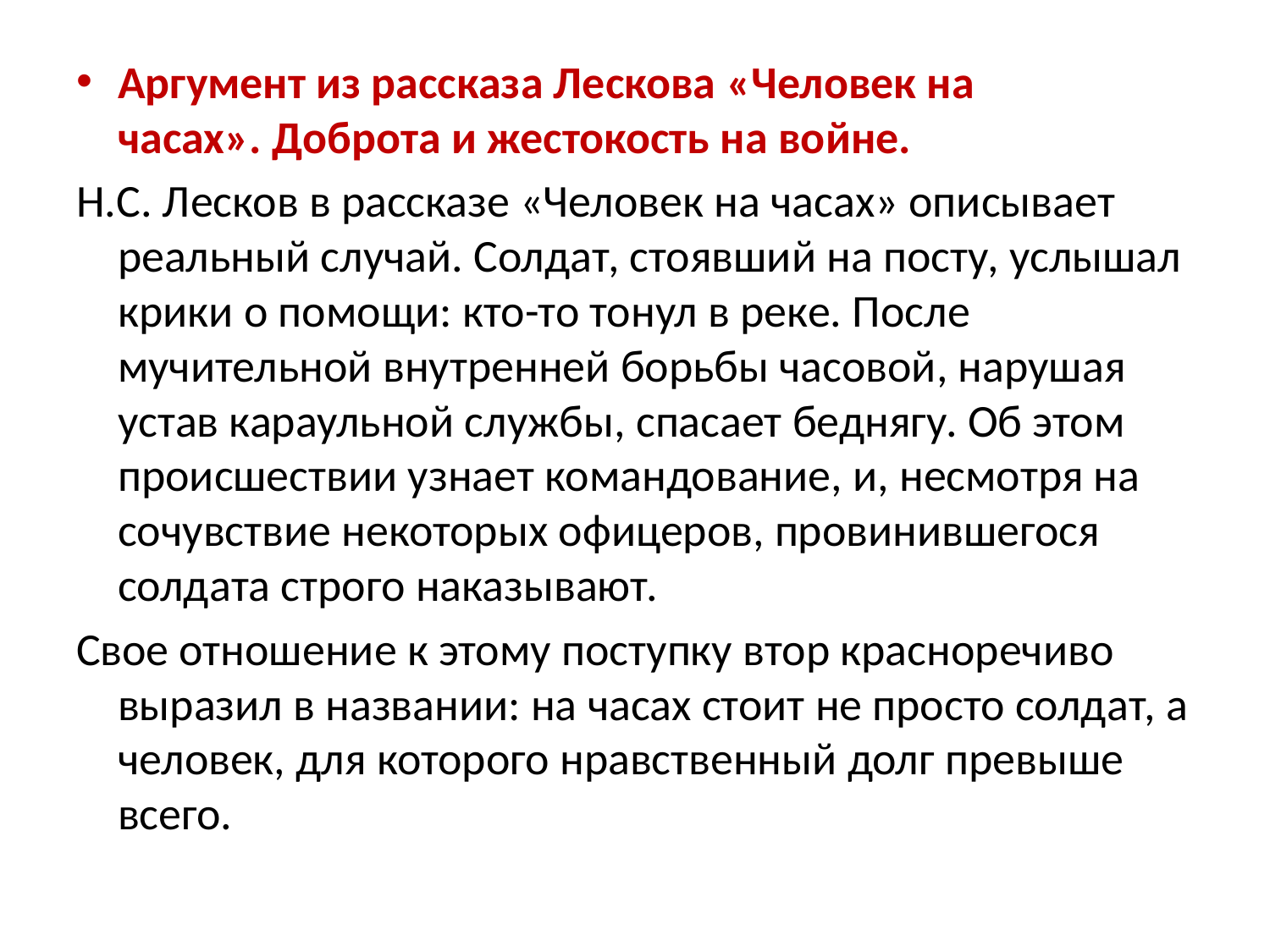

Аргумент из рассказа Лескова «Человек на часах». Доброта и жестокость на войне.
Н.С. Лесков в рассказе «Человек на часах» описывает реальный случай. Солдат, стоявший на посту, услышал крики о помощи: кто-то тонул в реке. После мучительной внутренней борьбы часовой, нарушая устав караульной службы, спасает беднягу. Об этом происшествии узнает командование, и, несмотря на сочувствие некоторых офицеров, провинившегося солдата строго наказывают.
Свое отношение к этому поступку втор красноречиво выразил в названии: на часах стоит не просто солдат, а человек, для которого нравственный долг превыше всего.